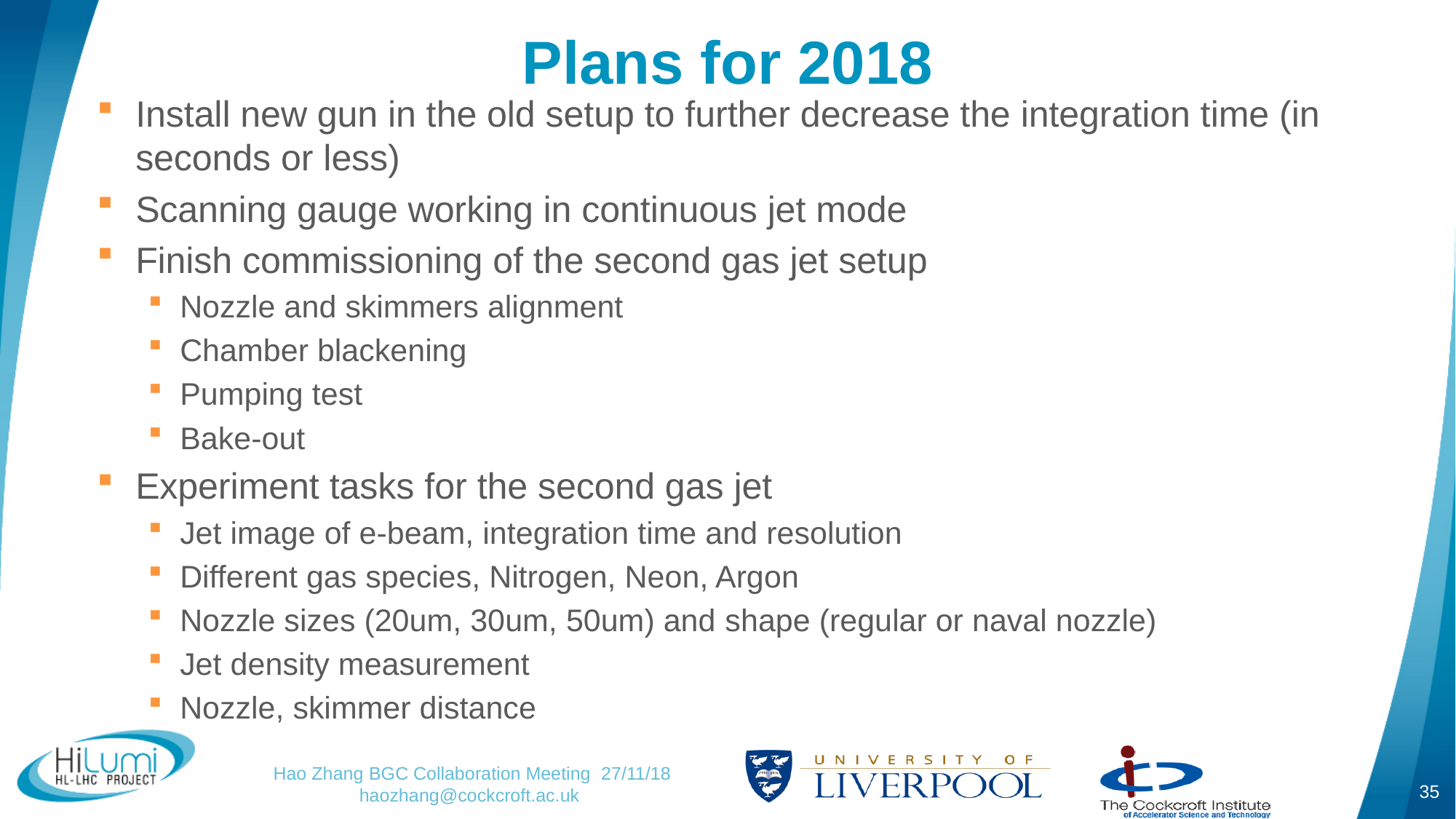

# Plans for 2018
Install new gun in the old setup to further decrease the integration time (in seconds or less)
Scanning gauge working in continuous jet mode
Finish commissioning of the second gas jet setup
Nozzle and skimmers alignment
Chamber blackening
Pumping test
Bake-out
Experiment tasks for the second gas jet
Jet image of e-beam, integration time and resolution
Different gas species, Nitrogen, Neon, Argon
Nozzle sizes (20um, 30um, 50um) and shape (regular or naval nozzle)
Jet density measurement
Nozzle, skimmer distance

35